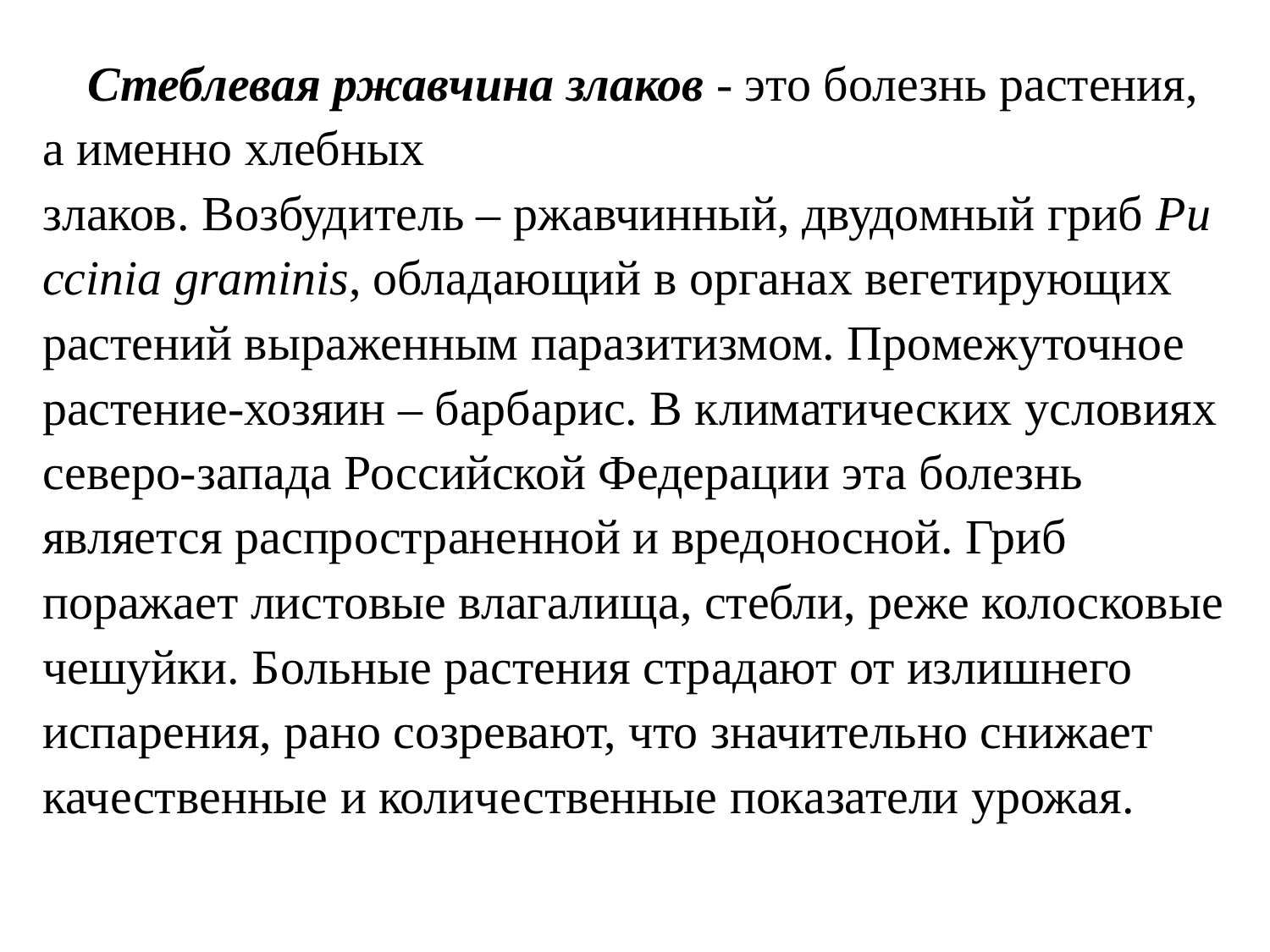

Стеблевая ржавчина злаков - это болезнь растения, а именно хлебных злаков. Возбудитель – ржавчинный, двудомный гриб Puccinia graminis, обладающий в органах вегетирующих растений выраженным паразитизмом. Промежуточное растение-хозяин – барбарис. В климатических условиях северо-запада Российской Федерации эта болезнь является распространенной и вредоносной. Гриб поражает листовые влагалища, стебли, реже колосковые чешуйки. Больные растения страдают от излишнего испарения, рано созревают, что значительно снижает качественные и количественные показатели урожая.